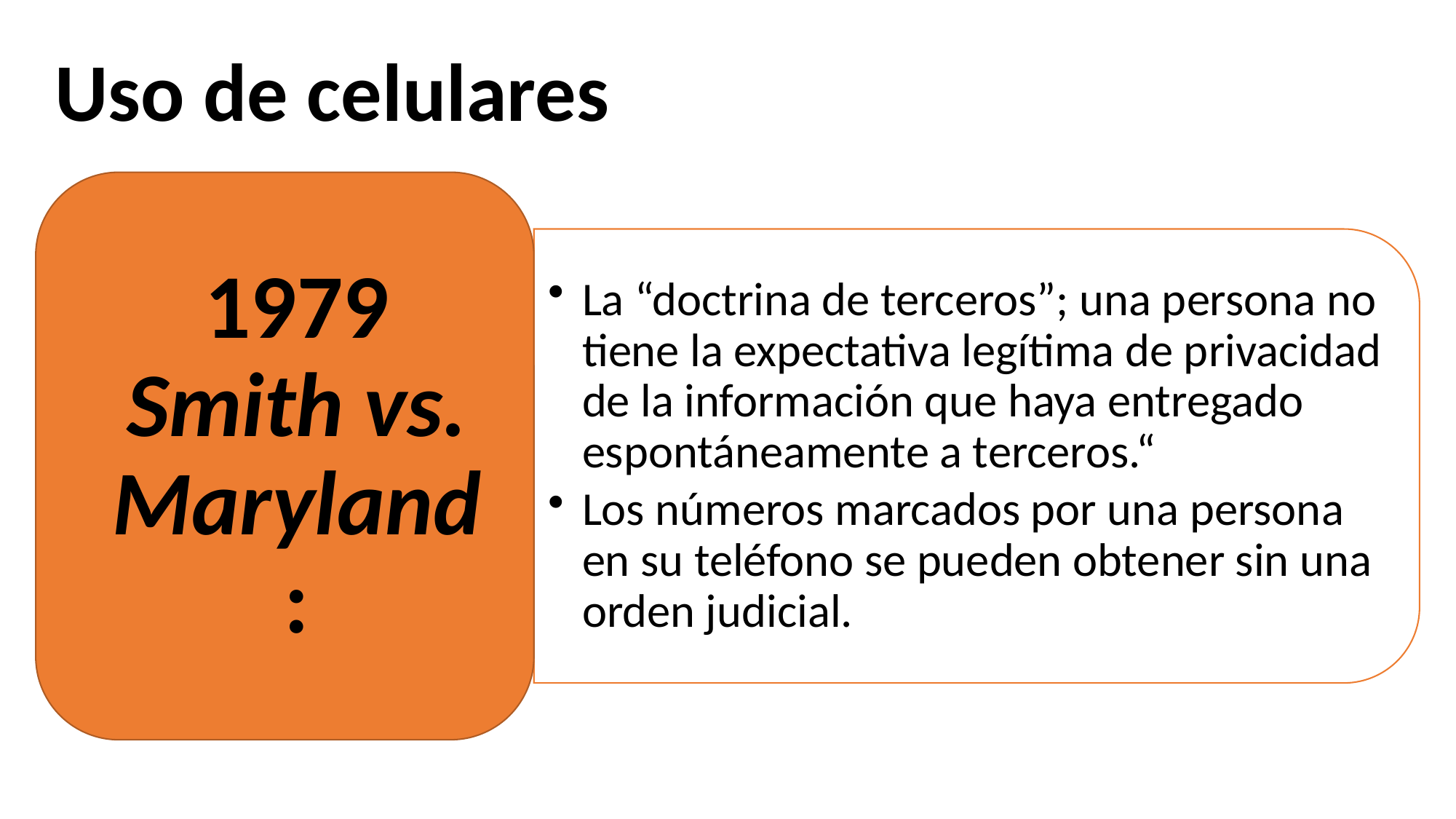

Uso de celulares
La “doctrina de terceros”; una persona no tiene la expectativa legítima de privacidad de la información que haya entregado espontáneamente a terceros.“
Los números marcados por una persona en su teléfono se pueden obtener sin una orden judicial.
1979 Smith vs. Maryland: